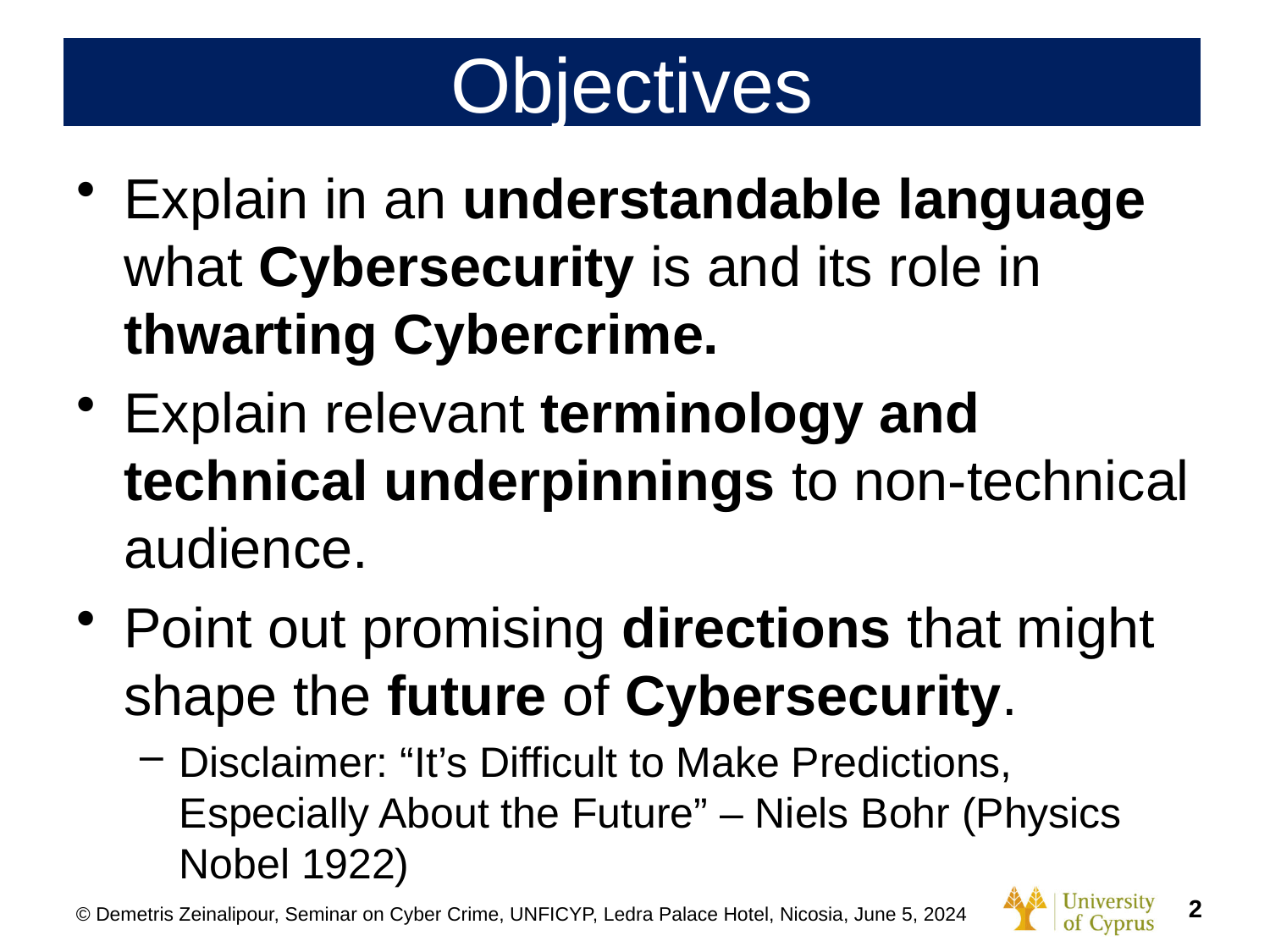

# Objectives
Explain in an understandable language what Cybersecurity is and its role in thwarting Cybercrime.
Explain relevant terminology and technical underpinnings to non-technical audience.
Point out promising directions that might shape the future of Cybersecurity.
Disclaimer: “It’s Difficult to Make Predictions, Especially About the Future” – Niels Bohr (Physics Nobel 1922)